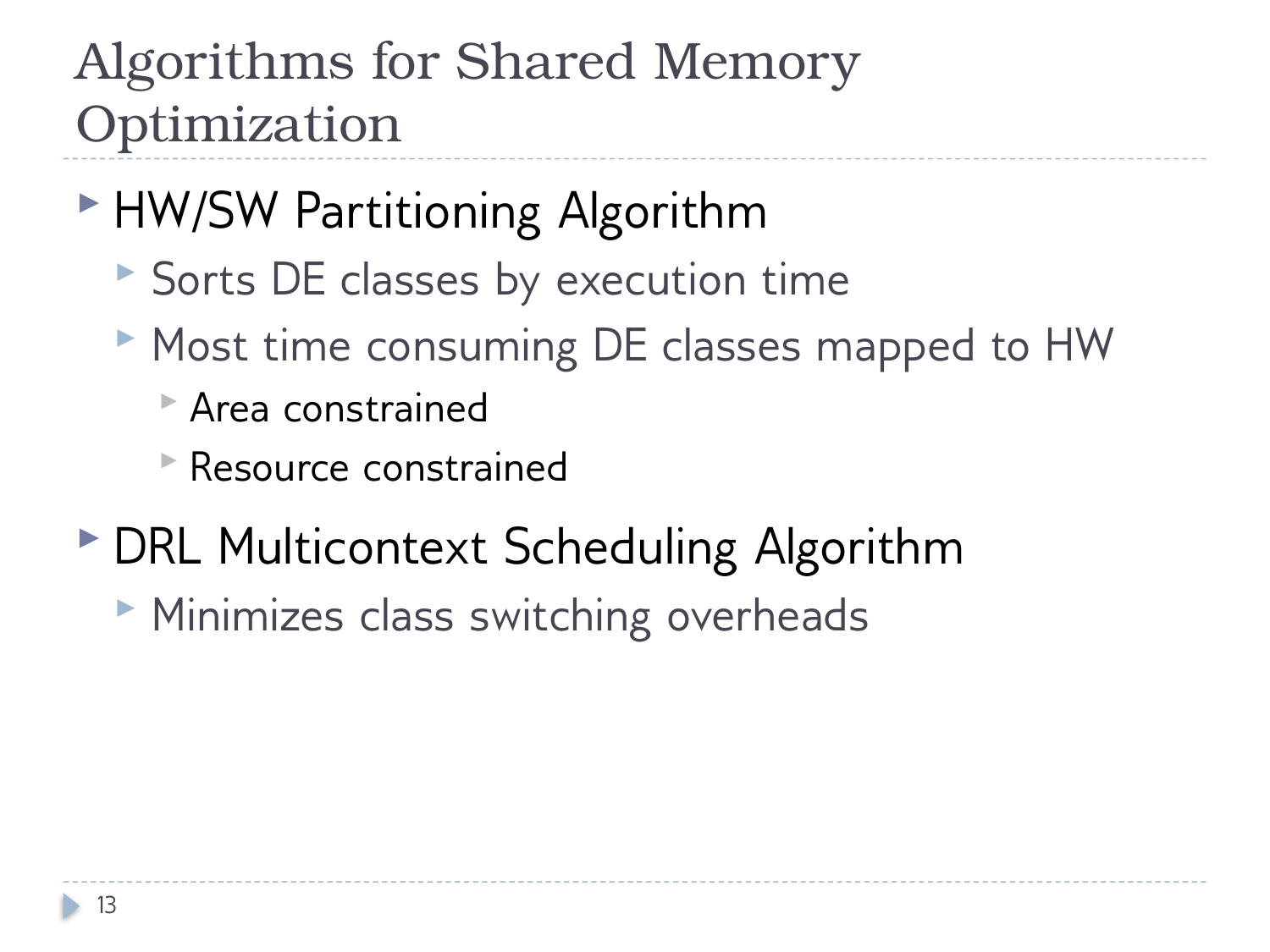

# Algorithms for Shared Memory Optimization
HW/SW Partitioning Algorithm
Sorts DE classes by execution time
Most time consuming DE classes mapped to HW
Area constrained
Resource constrained
DRL Multicontext Scheduling Algorithm
Minimizes class switching overheads
13